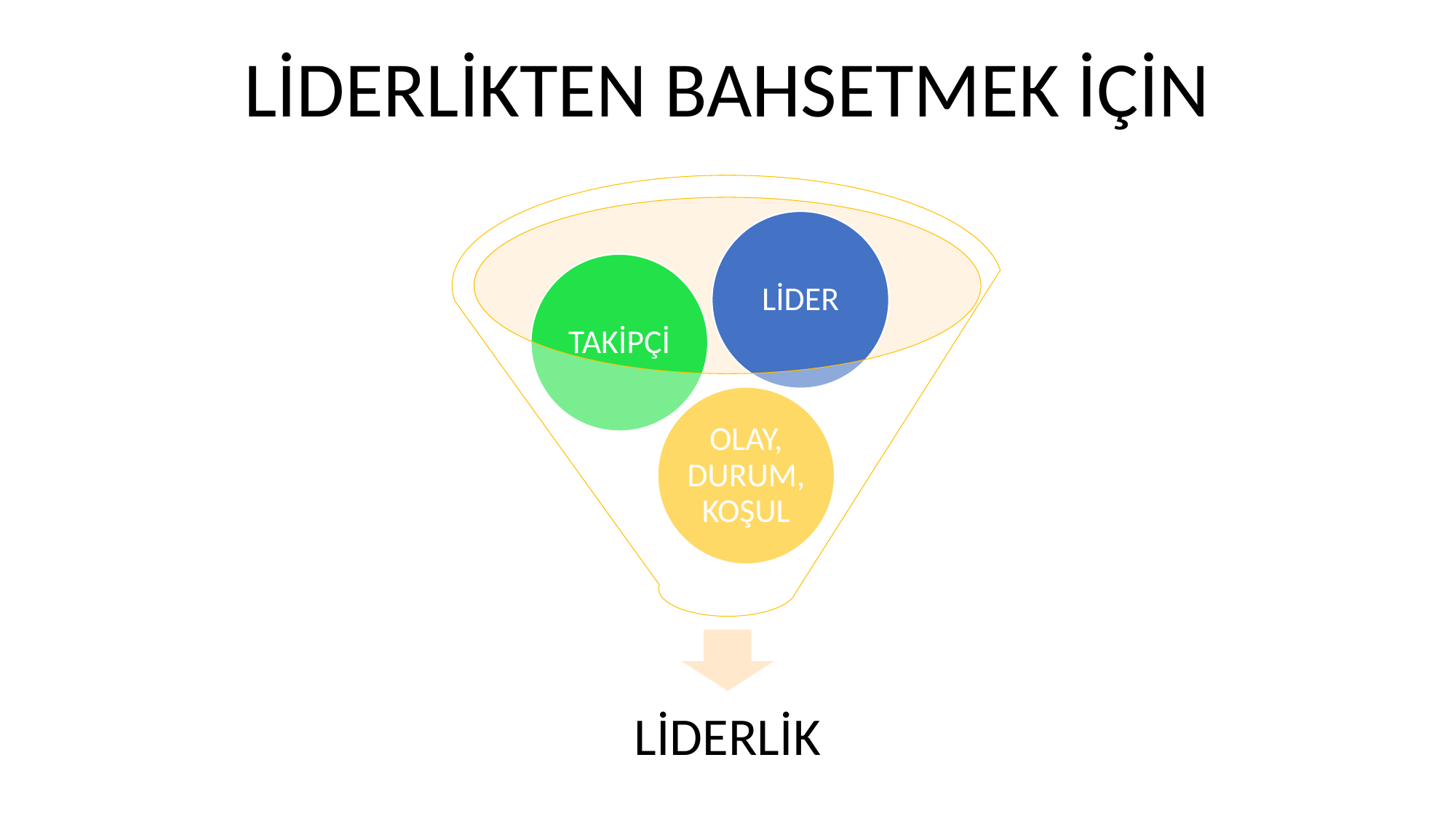

# LİDERLİKTEN BAHSETMEK İÇİN
LİDERLİK
OLAY, DURUM, KOŞUL
TAKİPÇİ
LİDER